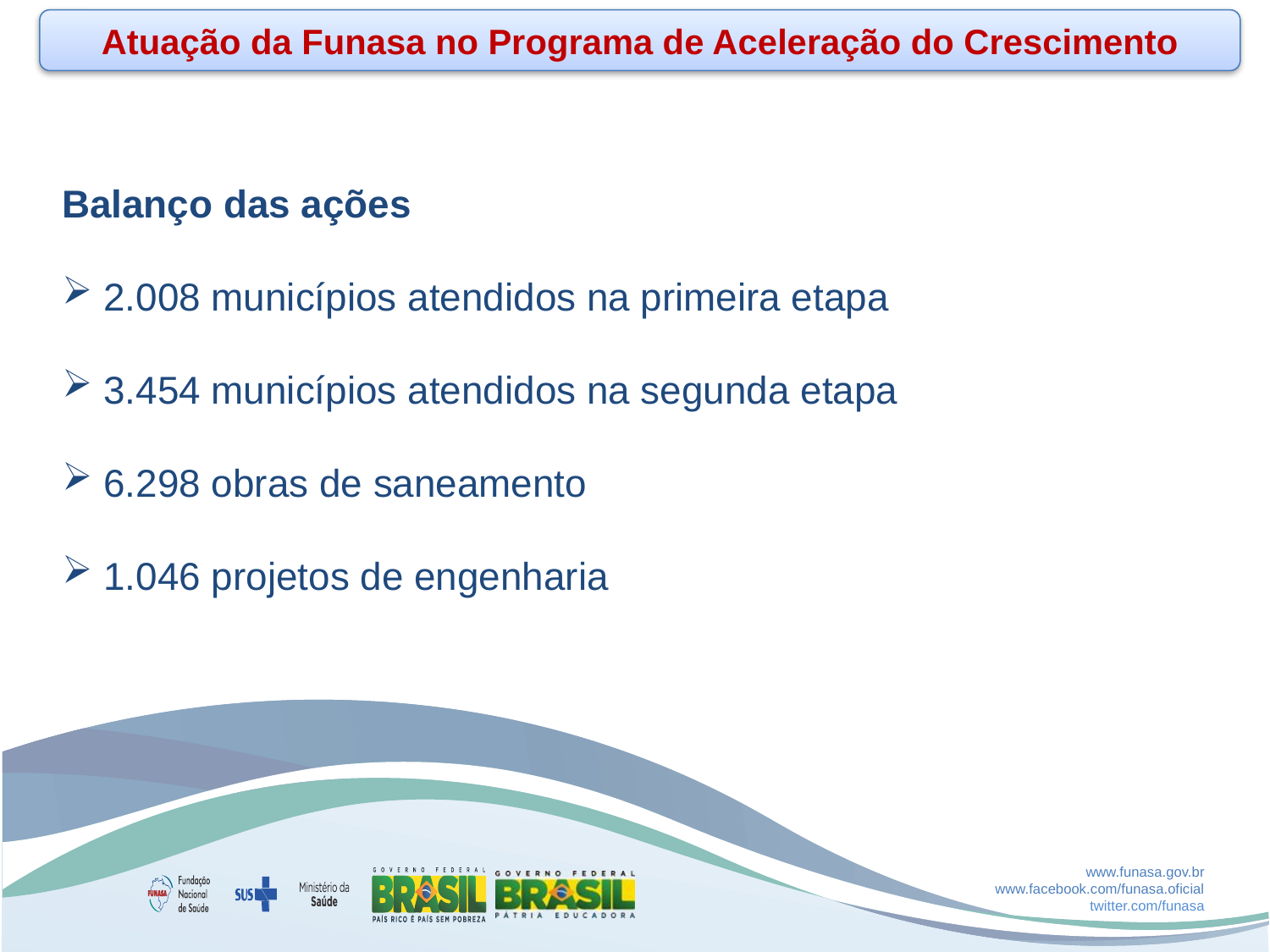

Atuação da Funasa no Programa de Aceleração do Crescimento
Balanço das ações

 2.008 municípios atendidos na primeira etapa

 3.454 municípios atendidos na segunda etapa

 6.298 obras de saneamento

 1.046 projetos de engenharia